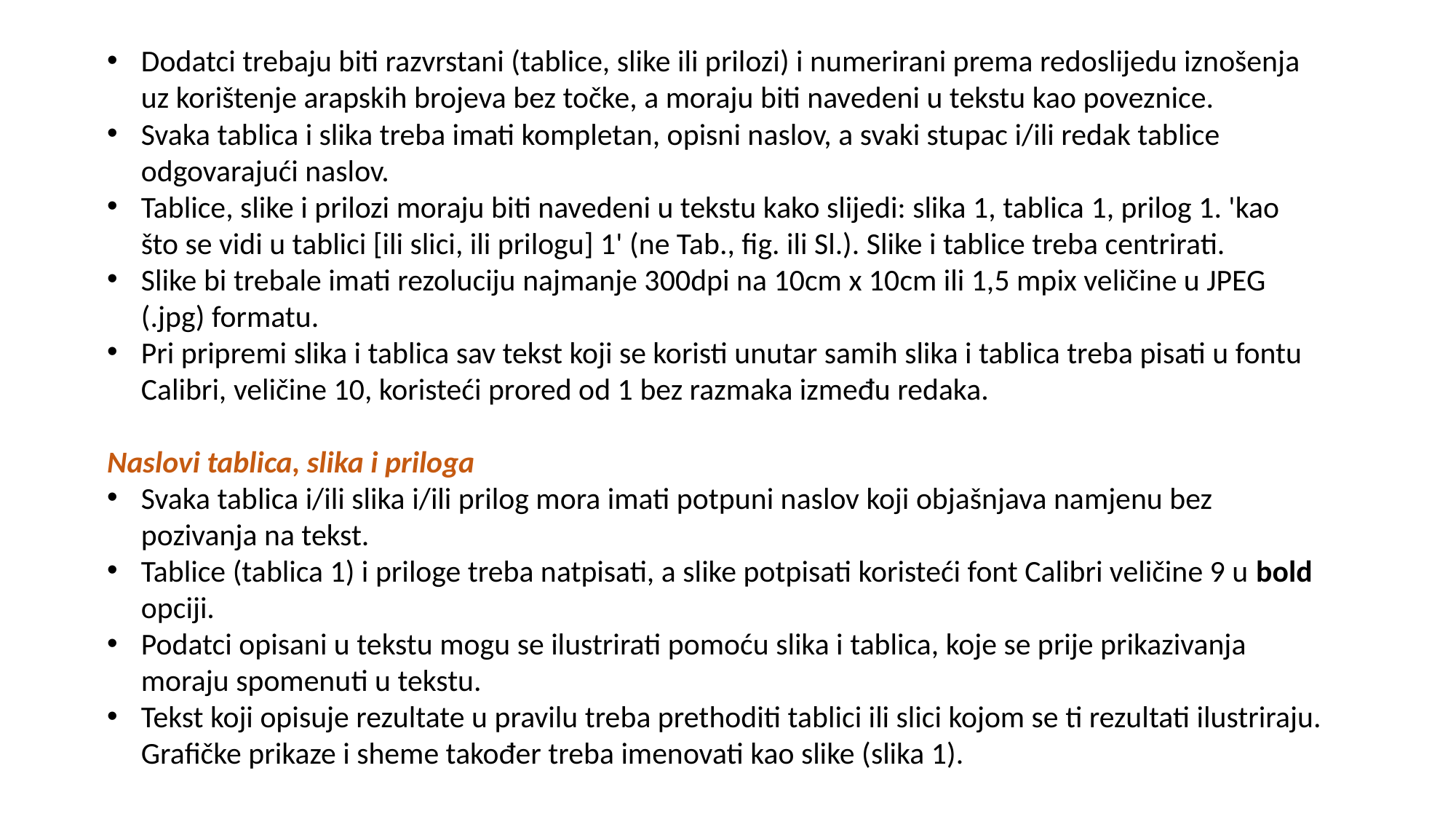

Dodatci trebaju biti razvrstani (tablice, slike ili prilozi) i numerirani prema redoslijedu iznošenja uz korištenje arapskih brojeva bez točke, a moraju biti navedeni u tekstu kao poveznice.
Svaka tablica i slika treba imati kompletan, opisni naslov, a svaki stupac i/ili redak tablice odgovarajući naslov.
Tablice, slike i prilozi moraju biti navedeni u tekstu kako slijedi: slika 1, tablica 1, prilog 1. 'kao što se vidi u tablici [ili slici, ili prilogu] 1' (ne Tab., fig. ili Sl.). Slike i tablice treba centrirati.
Slike bi trebale imati rezoluciju najmanje 300dpi na 10cm x 10cm ili 1,5 mpix veličine u JPEG (.jpg) formatu.
Pri pripremi slika i tablica sav tekst koji se koristi unutar samih slika i tablica treba pisati u fontu Calibri, veličine 10, koristeći prored od 1 bez razmaka između redaka.

Naslovi tablica, slika i priloga
Svaka tablica i/ili slika i/ili prilog mora imati potpuni naslov koji objašnjava namjenu bez pozivanja na tekst.
Tablice (tablica 1) i priloge treba natpisati, a slike potpisati koristeći font Calibri veličine 9 u bold opciji.
Podatci opisani u tekstu mogu se ilustrirati pomoću slika i tablica, koje se prije prikazivanja moraju spomenuti u tekstu.
Tekst koji opisuje rezultate u pravilu treba prethoditi tablici ili slici kojom se ti rezultati ilustriraju. Grafičke prikaze i sheme također treba imenovati kao slike (slika 1).